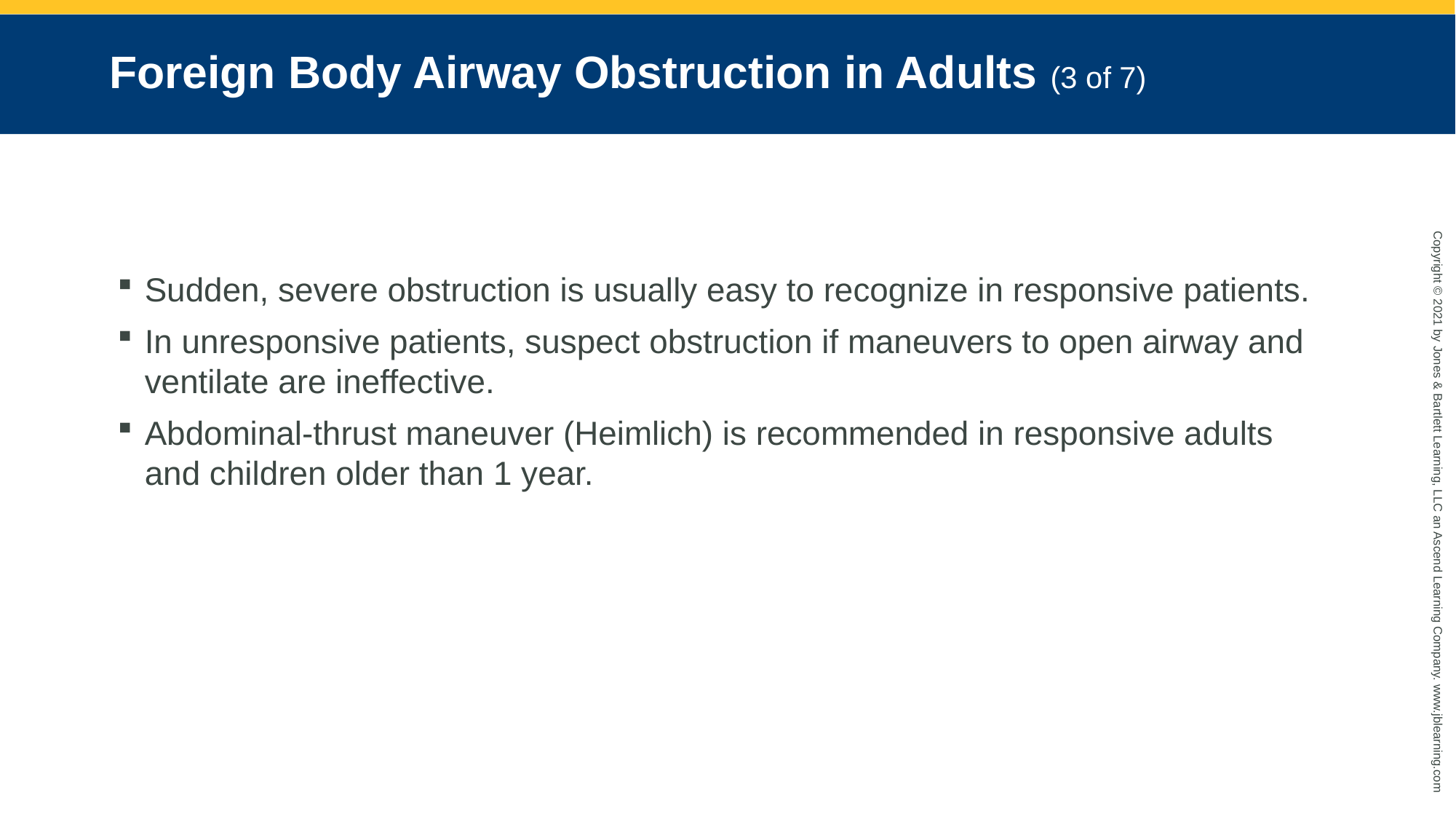

# Foreign Body Airway Obstruction in Adults (3 of 7)
Sudden, severe obstruction is usually easy to recognize in responsive patients.
In unresponsive patients, suspect obstruction if maneuvers to open airway and ventilate are ineffective.
Abdominal-thrust maneuver (Heimlich) is recommended in responsive adults and children older than 1 year.